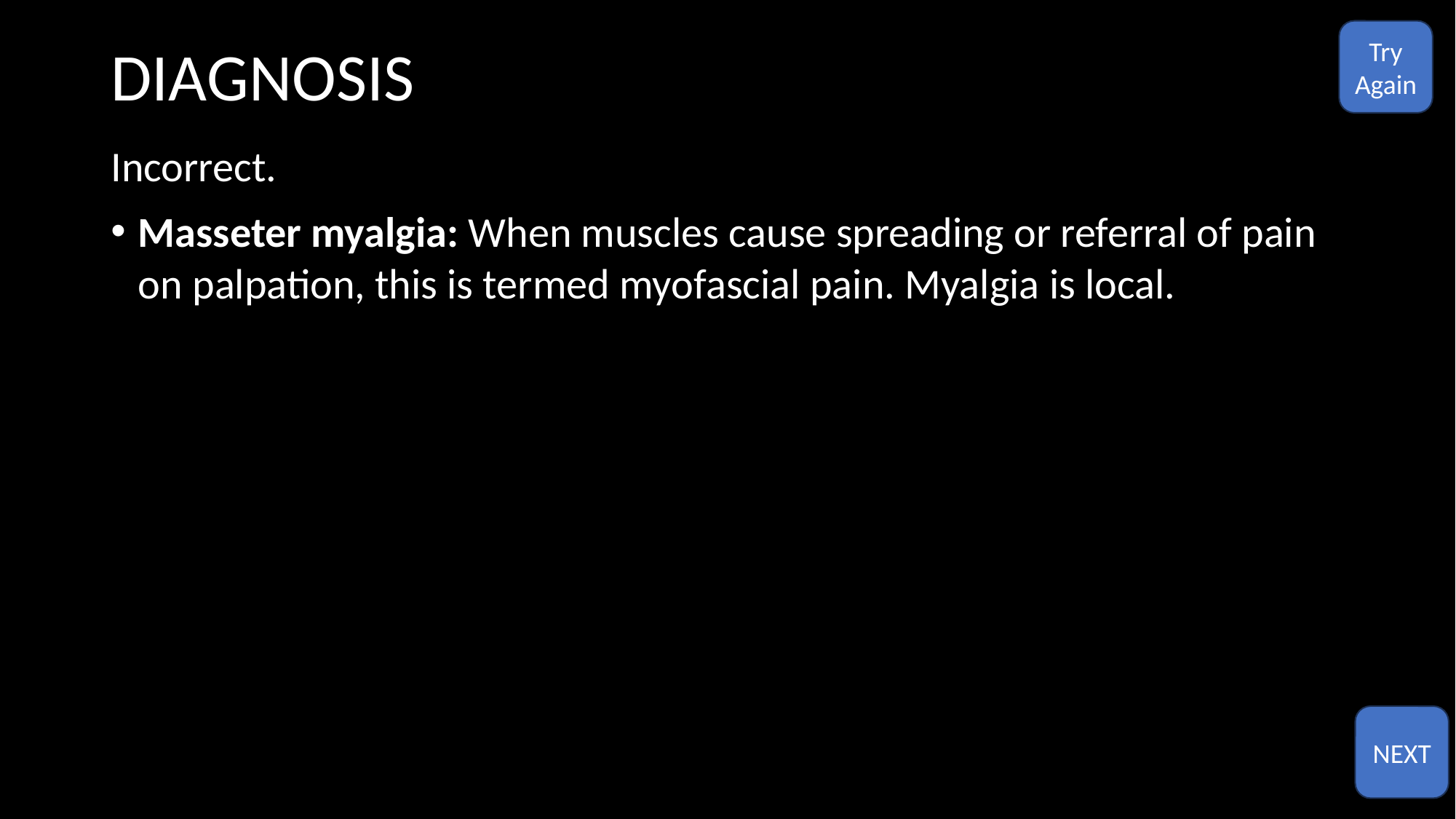

# DIAGNOSIS
Try
Again
Incorrect.
Masseter myalgia: When muscles cause spreading or referral of pain on palpation, this is termed myofascial pain. Myalgia is local.
NEXT